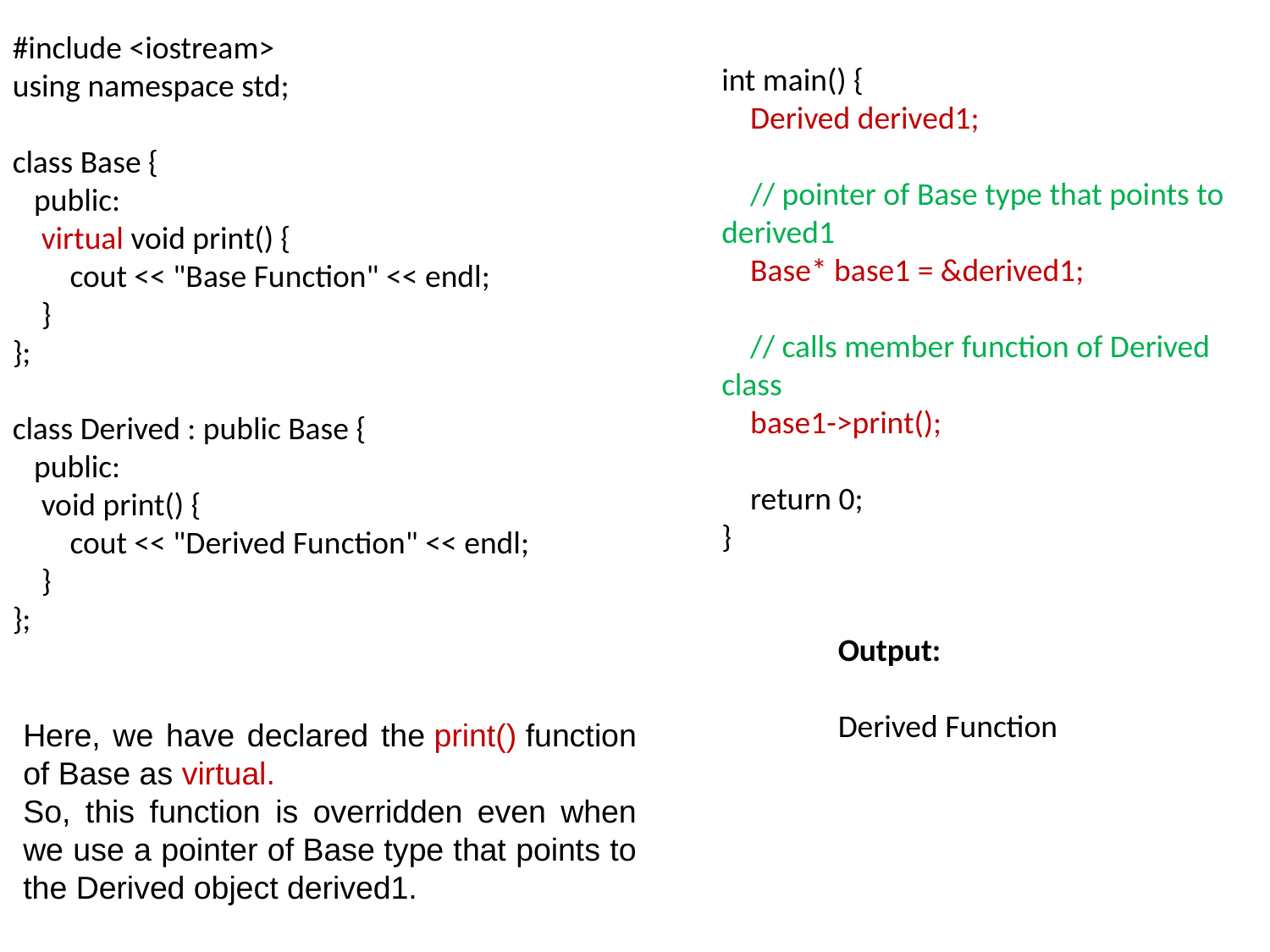

#include <iostream>
using namespace std;

class Base {
   public:
    virtual void print() {
        cout << "Base Function" << endl;
    }
};

class Derived : public Base {
   public:
    void print() {
        cout << "Derived Function" << endl;
    }
};

int main() {
    Derived derived1;

    // pointer of Base type that points to derived1
    Base* base1 = &derived1;

    // calls member function of Derived class
    base1->print();

    return 0;
}
Output:

Derived Function
Here, we have declared the print() function of Base as virtual.
So, this function is overridden even when we use a pointer of Base type that points to the Derived object derived1.